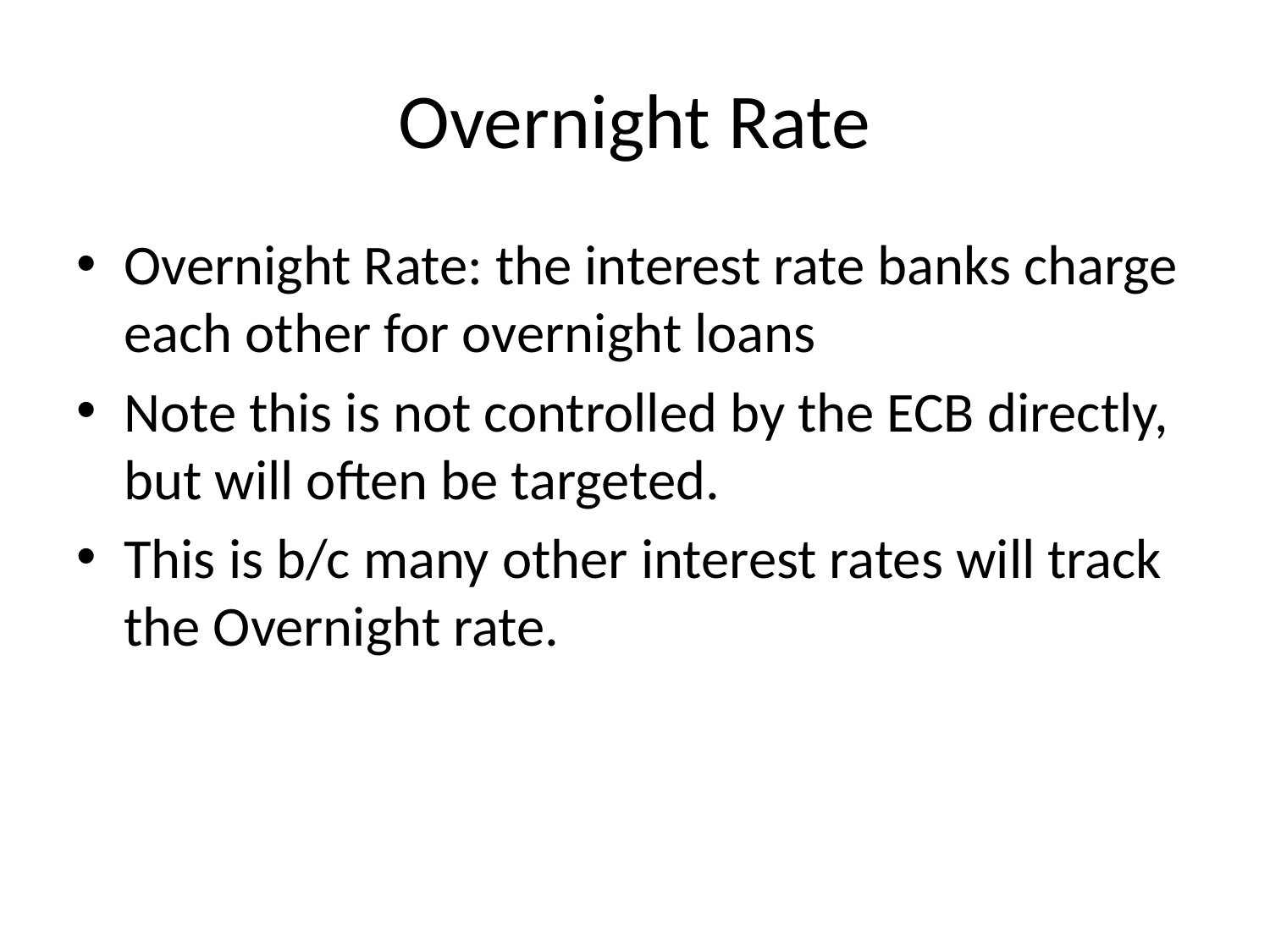

# Overnight Rate
Overnight Rate: the interest rate banks charge each other for overnight loans
Note this is not controlled by the ECB directly, but will often be targeted.
This is b/c many other interest rates will track the Overnight rate.